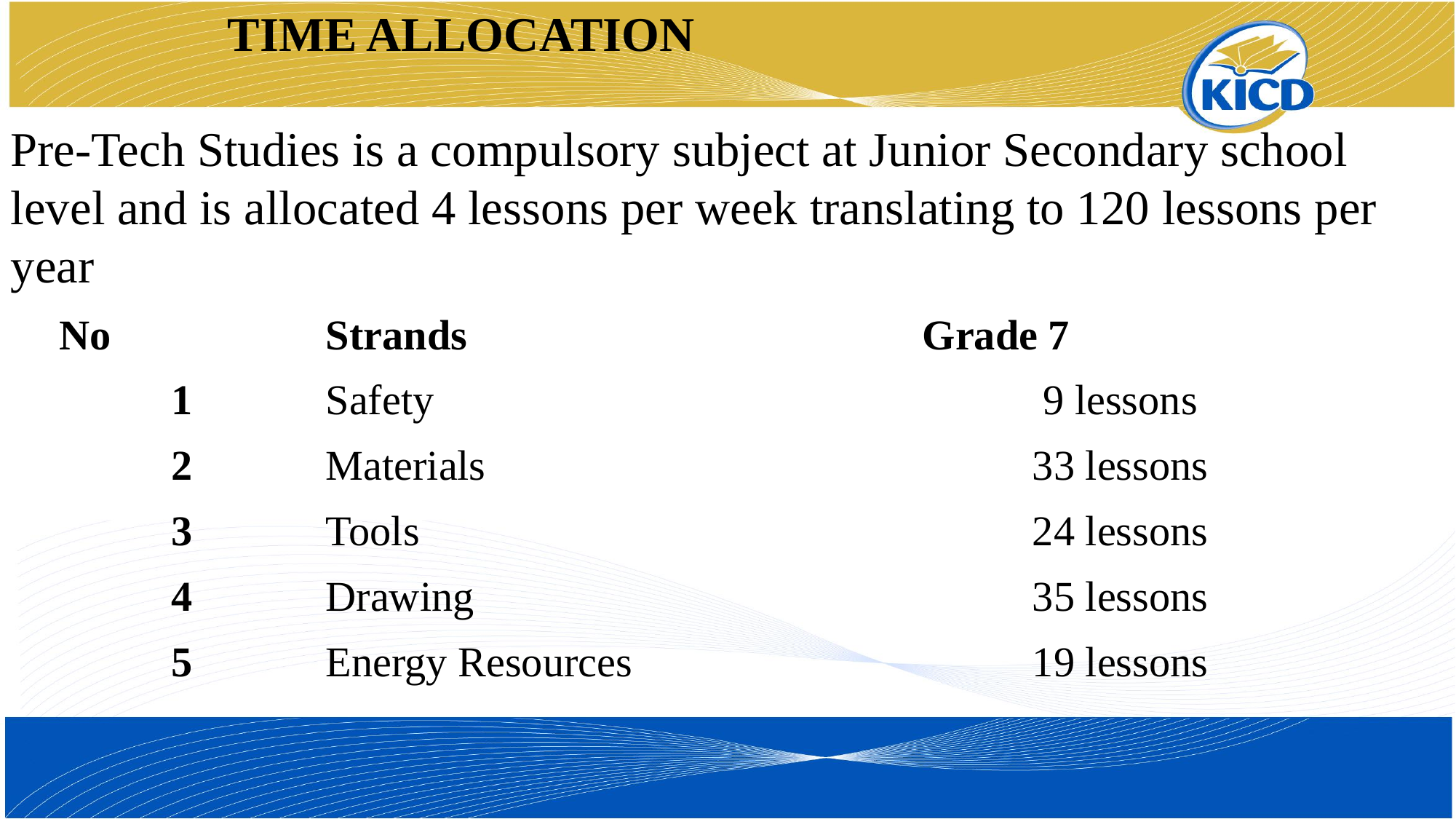

TIME ALLOCATION
Pre-Tech Studies is a compulsory subject at Junior Secondary school level and is allocated 4 lessons per week translating to 120 lessons per year

| No | Strands | Grade 7 |
| --- | --- | --- |
| 1 | Safety | 9 lessons |
| 2 | Materials | 33 lessons |
| 3 | Tools | 24 lessons |
| 4 | Drawing | 35 lessons |
| 5 | Energy Resources | 19 lessons |